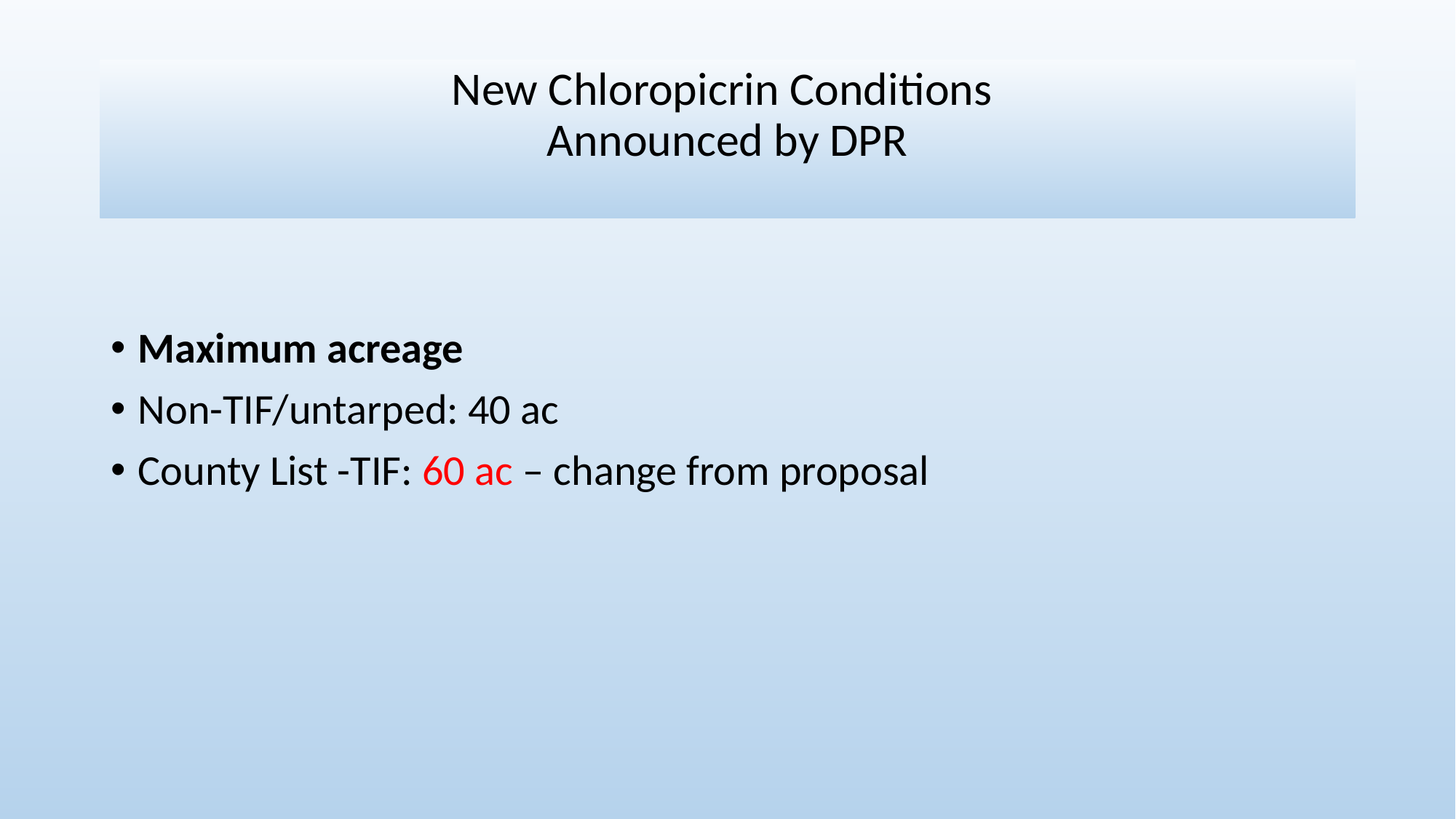

# New Chloropicrin Conditions Announced by DPR
Maximum acreage
Non-TIF/untarped: 40 ac
County List -TIF: 60 ac – change from proposal